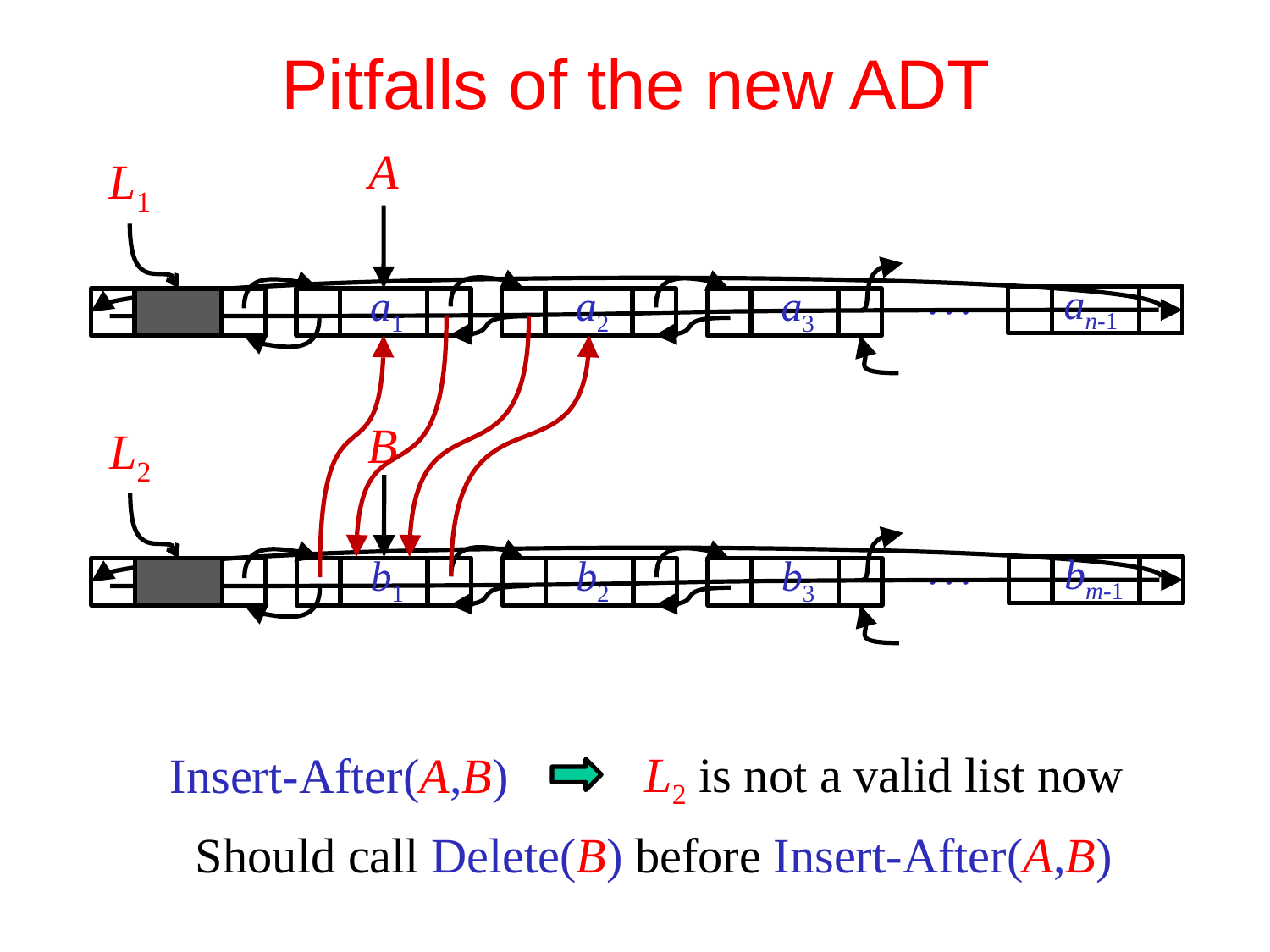

# Pitfalls of the new ADT
A
L1

…
an-1

a1
a2

a3

B
L2

…
bm-1

b1
b2

b3

L2 is not a valid list now
Insert-After(A,B)

Should call Delete(B) before Insert-After(A,B)